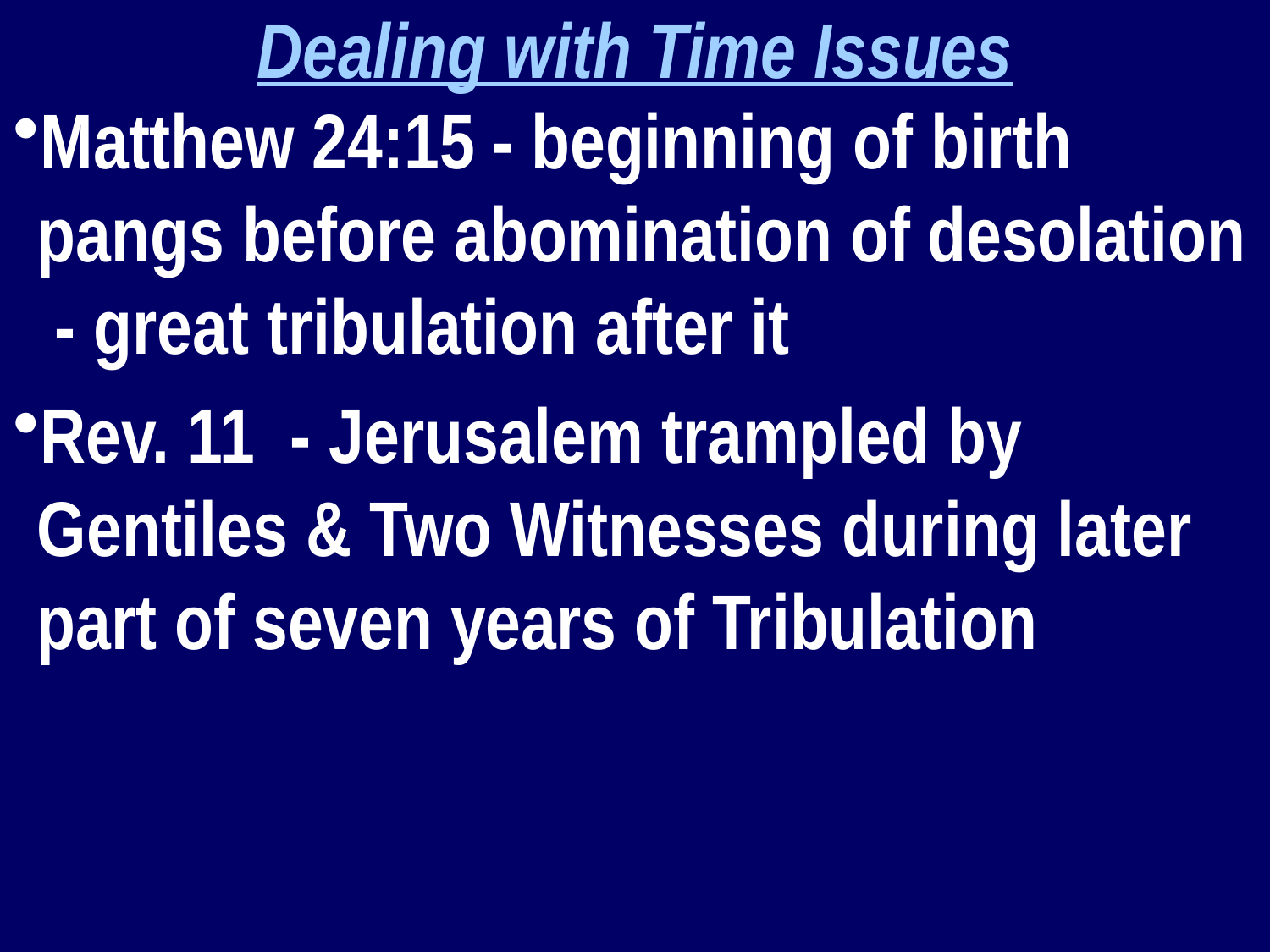

Dealing with Time Issues
Matthew 24:15 - beginning of birth pangs before abomination of desolation  - great tribulation after it
Rev. 11  - Jerusalem trampled by Gentiles & Two Witnesses during later part of seven years of Tribulation